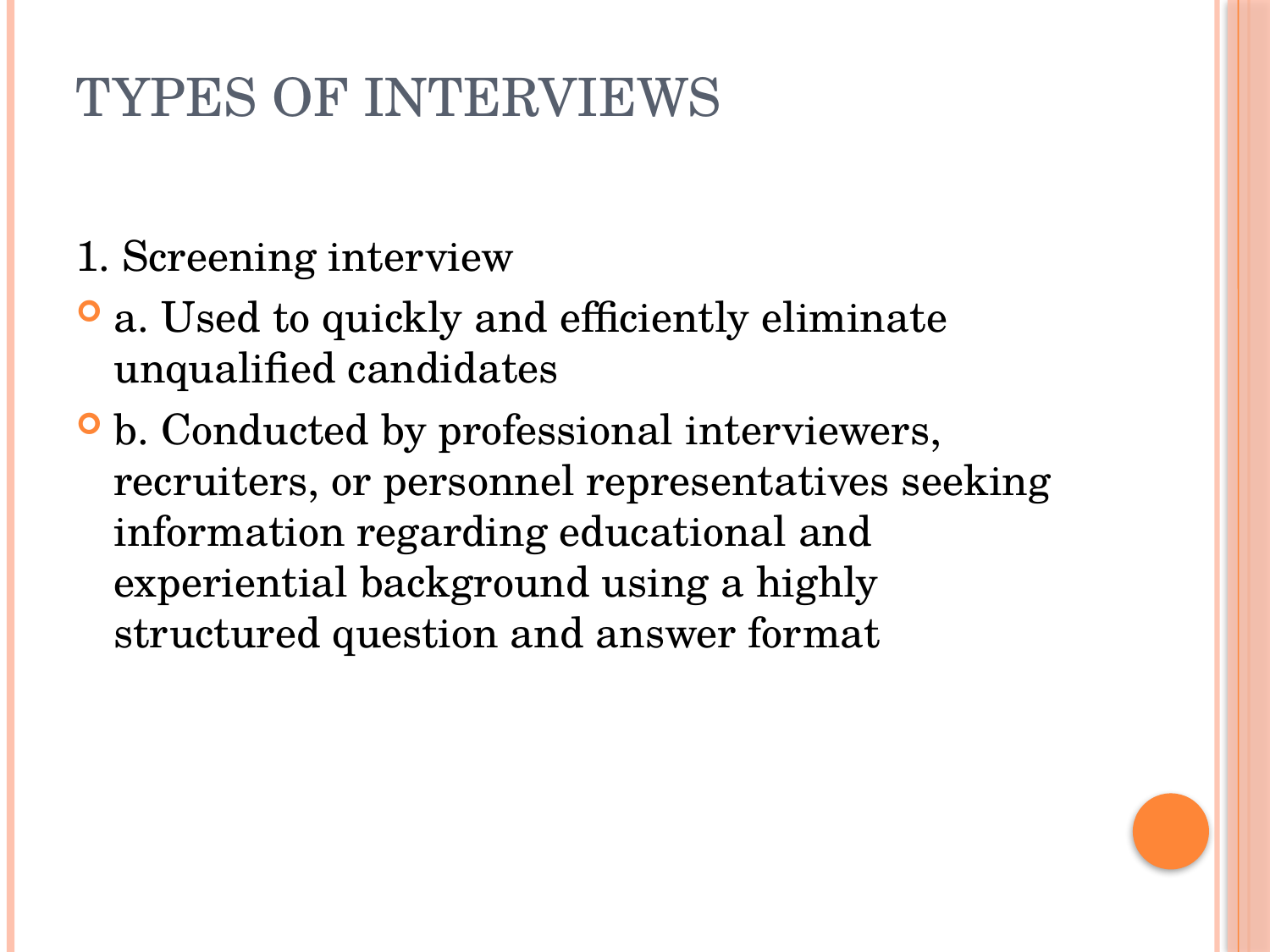

# Types of interviews
1. Screening interview
a. Used to quickly and efficiently eliminate unqualified candidates
b. Conducted by professional interviewers, recruiters, or personnel representatives seeking information regarding educational and experiential background using a highly structured question and answer format